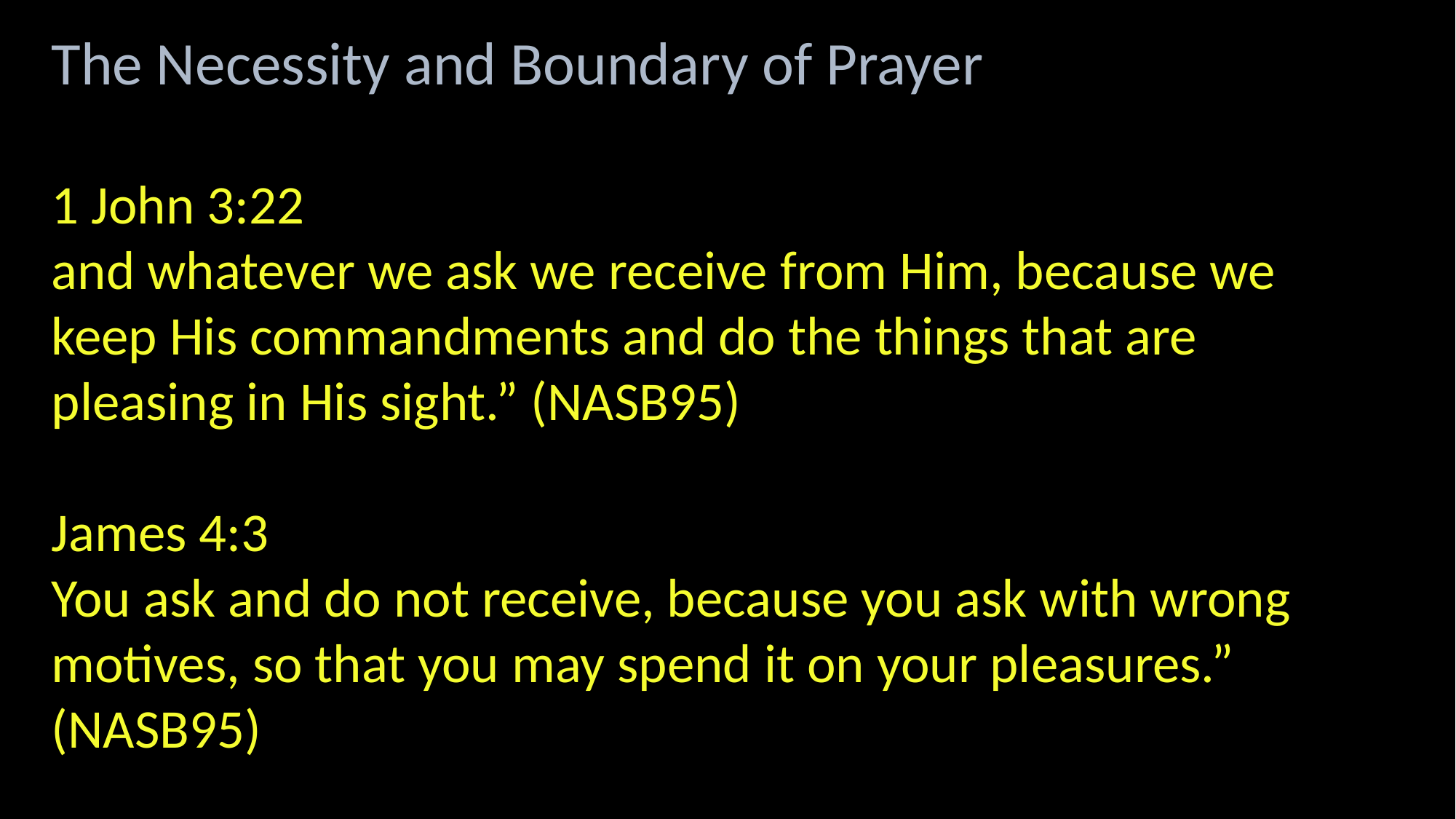

The Necessity and Boundary of Prayer

1 John 3:22
and whatever we ask we receive from Him, because we keep His commandments and do the things that are pleasing in His sight.” (NASB95)

James 4:3
You ask and do not receive, because you ask with wrong motives, so that you may spend it on your pleasures.” (NASB95)